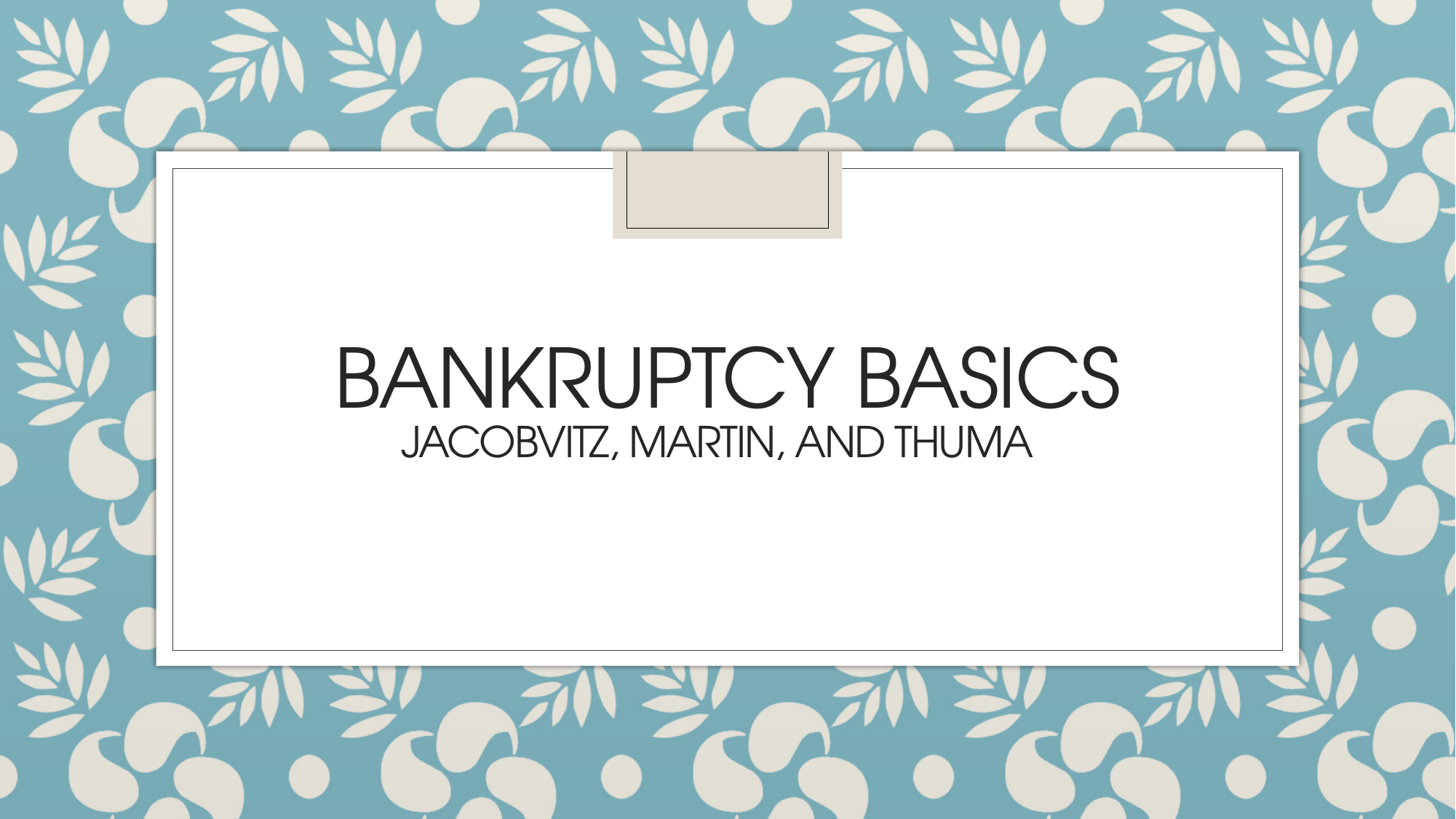

# Bankruptcy Basics Jacobvitz, Martin, and Thuma